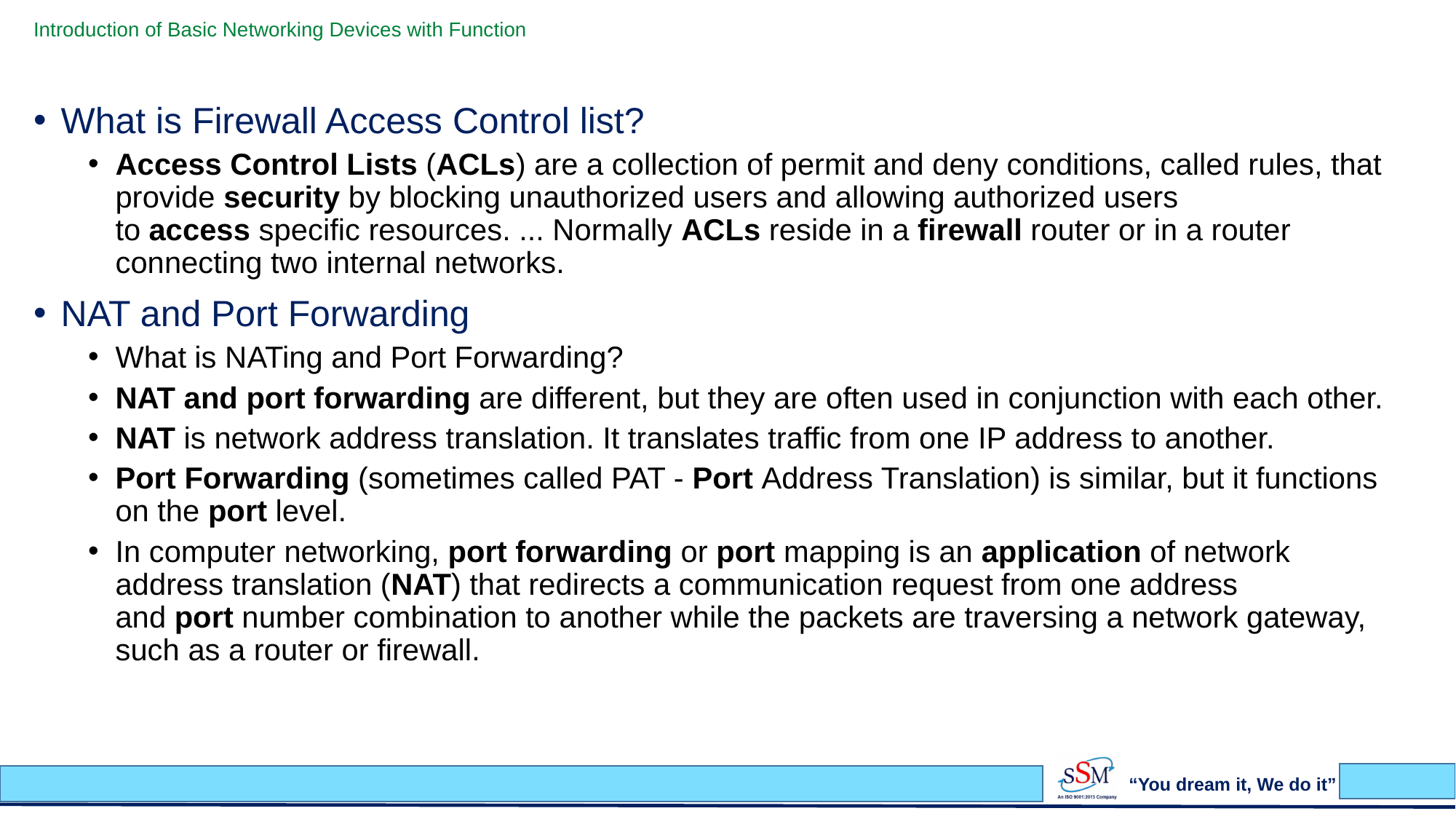

# Introduction of Basic Networking Devices with Function
What is Firewall Access Control list?
Access Control Lists (ACLs) are a collection of permit and deny conditions, called rules, that provide security by blocking unauthorized users and allowing authorized users to access specific resources. ... Normally ACLs reside in a firewall router or in a router connecting two internal networks.
NAT and Port Forwarding
What is NATing and Port Forwarding?
NAT and port forwarding are different, but they are often used in conjunction with each other.
NAT is network address translation. It translates traffic from one IP address to another.
Port Forwarding (sometimes called PAT - Port Address Translation) is similar, but it functions on the port level.
In computer networking, port forwarding or port mapping is an application of network address translation (NAT) that redirects a communication request from one address and port number combination to another while the packets are traversing a network gateway, such as a router or firewall.